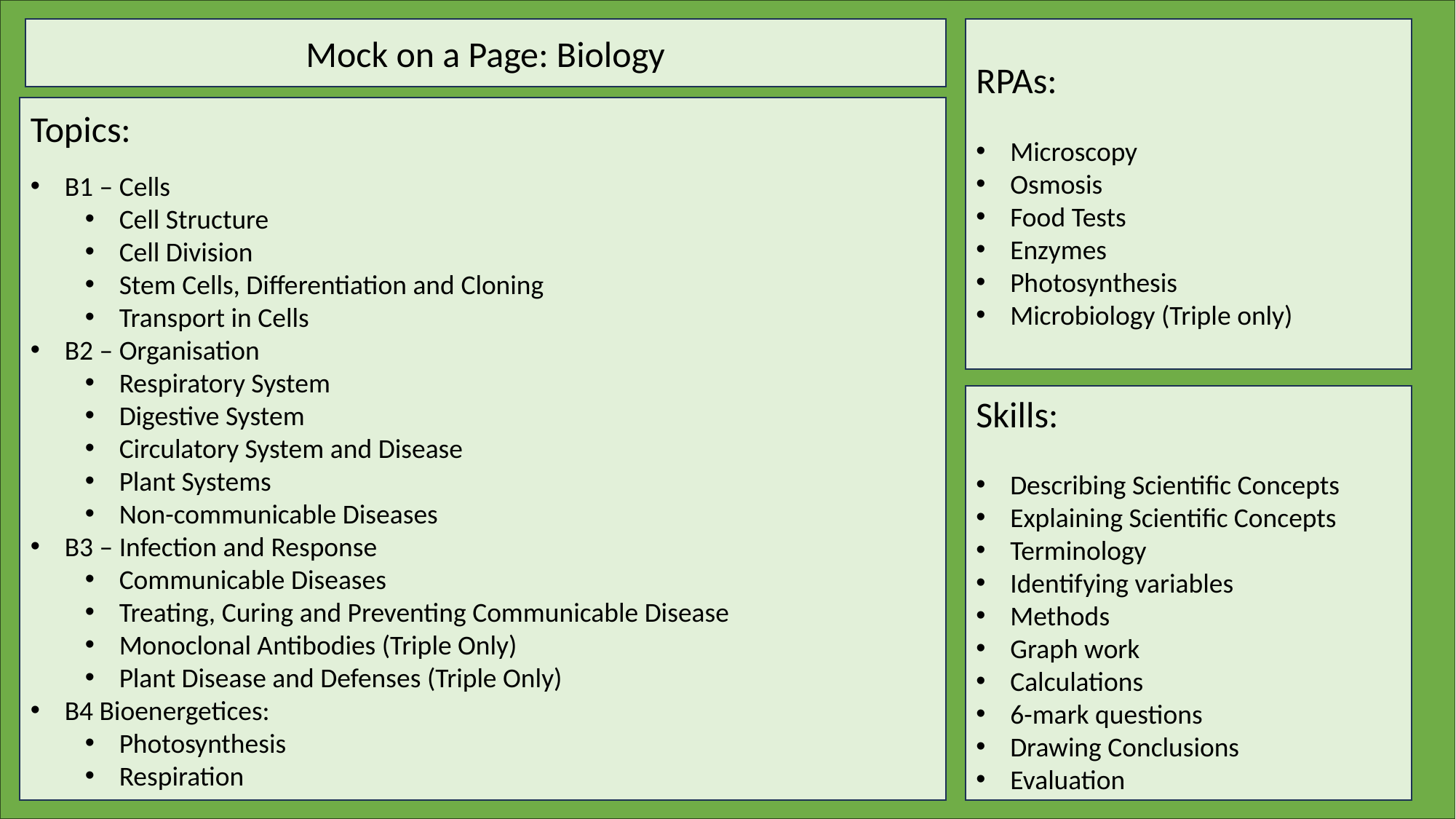

Mock on a Page: Biology
RPAs:

Microscopy
Osmosis
Food Tests
Enzymes
Photosynthesis
Microbiology (Triple only)
Topics:

B1 – Cells
Cell Structure
Cell Division
Stem Cells, Differentiation and Cloning
Transport in Cells
B2 – Organisation
Respiratory System
Digestive System
Circulatory System and Disease
Plant Systems
Non-communicable Diseases
B3 – Infection and Response
Communicable Diseases
Treating, Curing and Preventing Communicable Disease
Monoclonal Antibodies (Triple Only)
Plant Disease and Defenses (Triple Only)
B4 Bioenergetices:
Photosynthesis
Respiration
Skills:

Describing Scientific Concepts
Explaining Scientific Concepts
Terminology
Identifying variables
Methods
Graph work
Calculations
6-mark questions
Drawing Conclusions
Evaluation